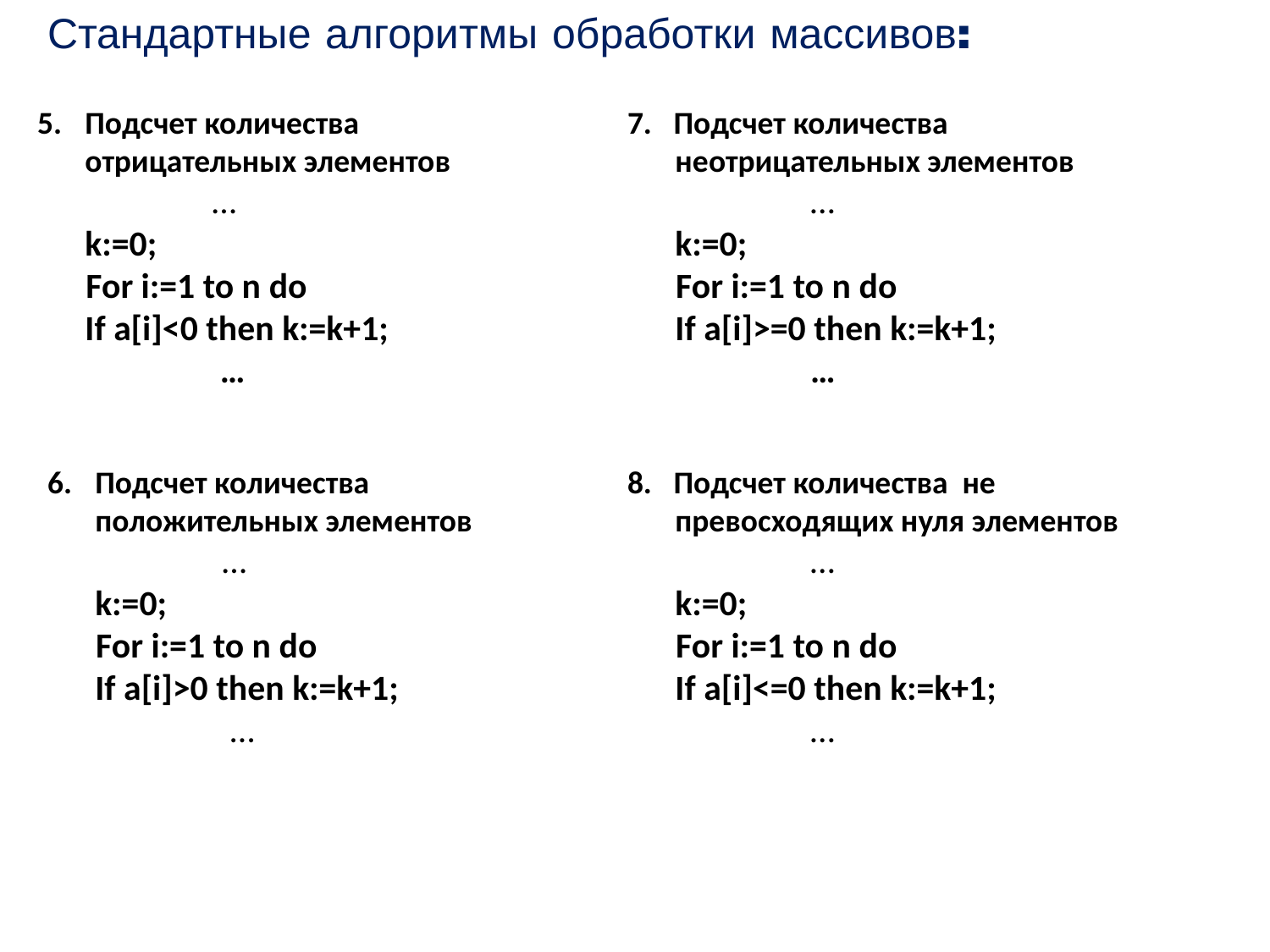

Стандартные алгоритмы обработки массивов:

7.   Подсчет количества неотрицательных элементов
	 …
k:=0;
      For i:=1 to n do
	If a[i]>=0 then k:=k+1;
      	 …

5. 	Подсчет количества отрицательных элементов
	…
k:=0;
      For i:=1 to n do
	If a[i]<0 then k:=k+1;
      	 …

6. 	Подсчет количества положительных элементов
	…
k:=0;
      For i:=1 to n do
	If a[i]>0 then k:=k+1;
      	 …

8.   Подсчет количества  не превосходящих нуля элементов
	 …
k:=0;
      For i:=1 to n do
	If a[i]<=0 then k:=k+1;
      	 …